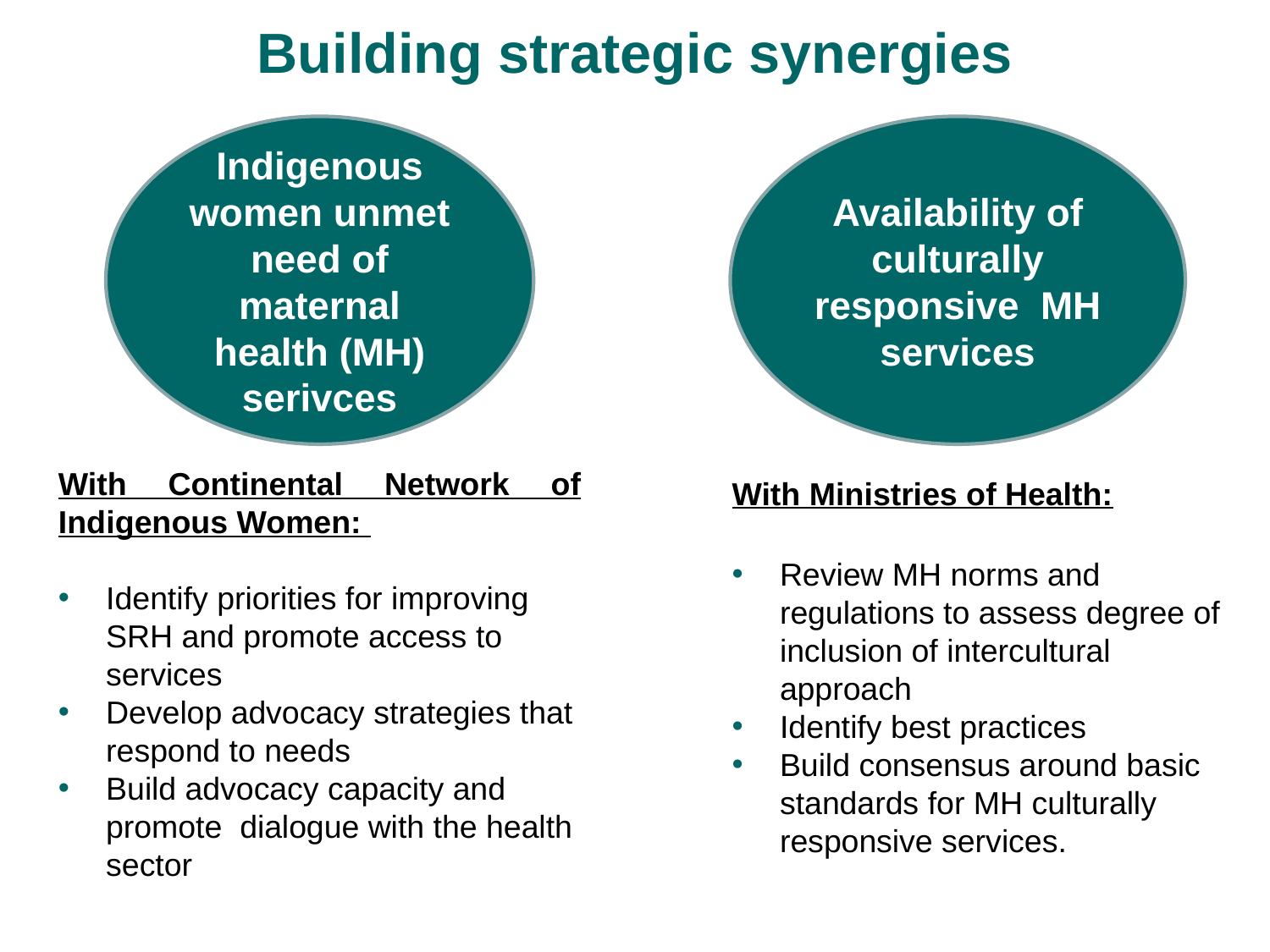

# Building strategic synergies
Indigenous women unmet need of maternal health (MH) serivces
Availability of culturally responsive  MH services
With Continental Network of Indigenous Women:

Identify priorities for improving SRH and promote access to services
Develop advocacy strategies that respond to needs
Build advocacy capacity and promote  dialogue with the health sector
With Ministries of Health:

Review MH norms and regulations to assess degree of inclusion of intercultural approach
Identify best practices
Build consensus around basic standards for MH culturally responsive services.